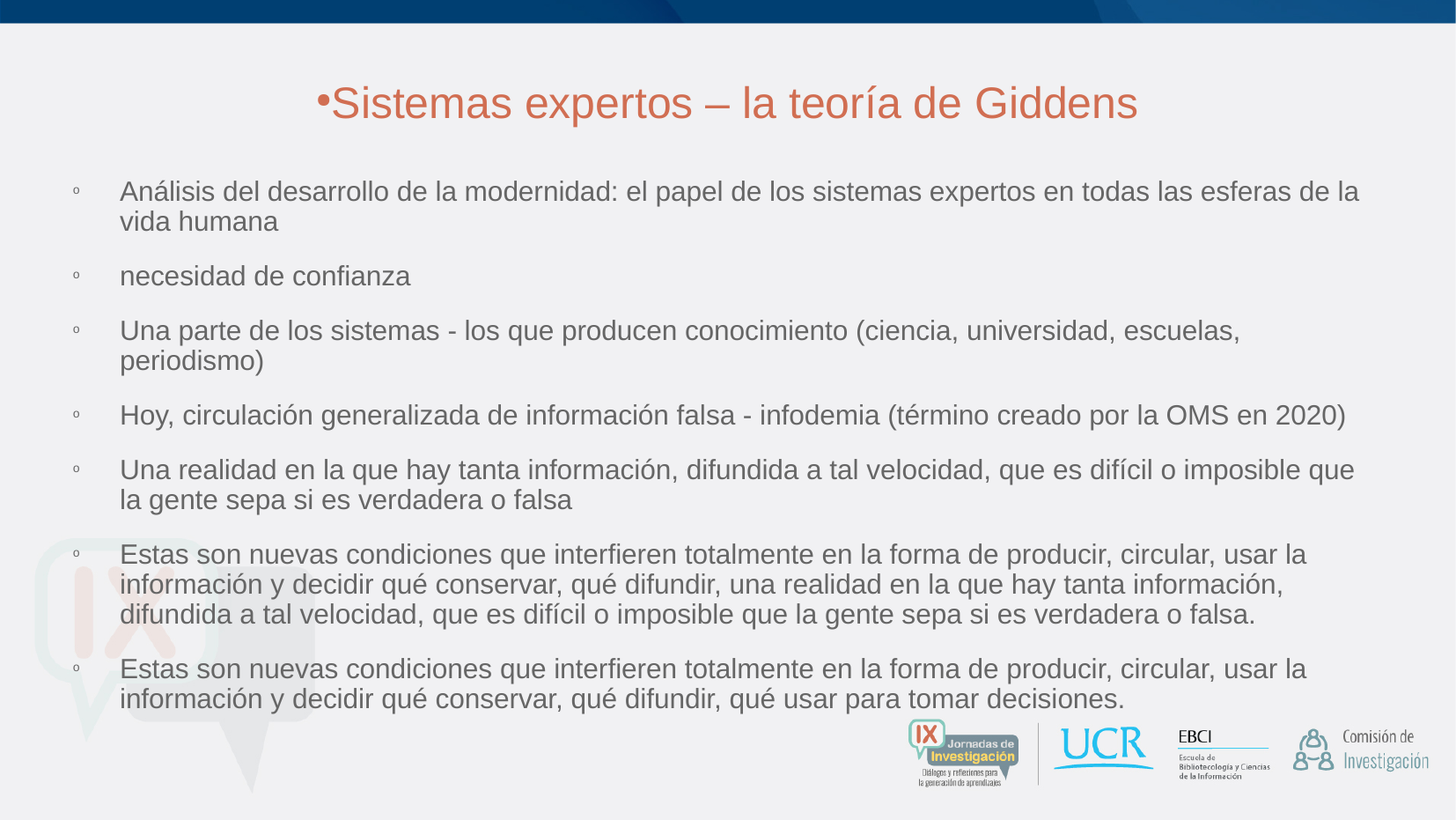

Sistemas expertos – la teoría de Giddens
Análisis del desarrollo de la modernidad: el papel de los sistemas expertos en todas las esferas de la vida humana
necesidad de confianza
Una parte de los sistemas - los que producen conocimiento (ciencia, universidad, escuelas, periodismo)
Hoy, circulación generalizada de información falsa - infodemia (término creado por la OMS en 2020)
Una realidad en la que hay tanta información, difundida a tal velocidad, que es difícil o imposible que la gente sepa si es verdadera o falsa
Estas son nuevas condiciones que interfieren totalmente en la forma de producir, circular, usar la información y decidir qué conservar, qué difundir, una realidad en la que hay tanta información, difundida a tal velocidad, que es difícil o imposible que la gente sepa si es verdadera o falsa.
Estas son nuevas condiciones que interfieren totalmente en la forma de producir, circular, usar la información y decidir qué conservar, qué difundir, qué usar para tomar decisiones.